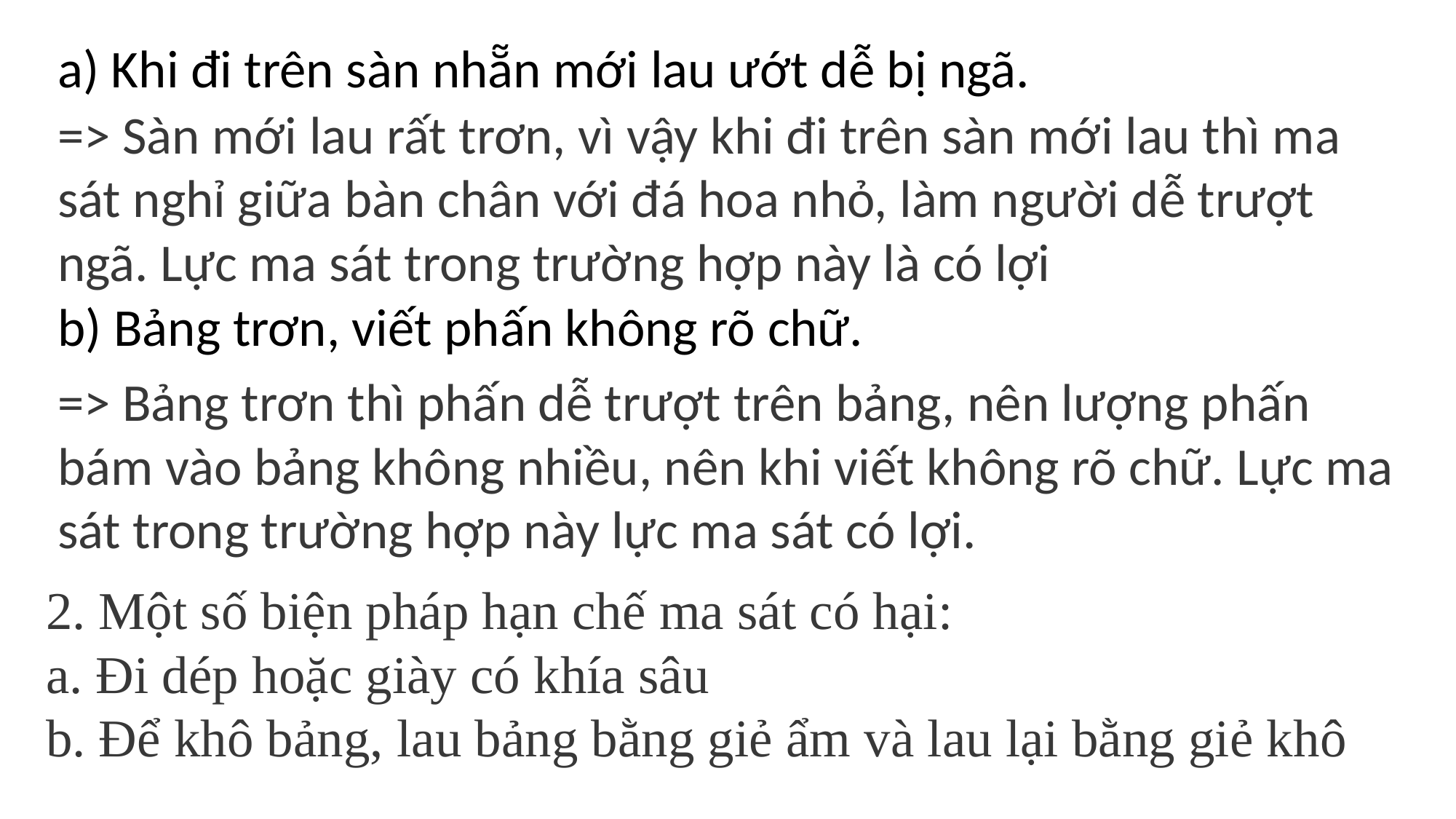

a) Khi đi trên sàn nhẵn mới lau ướt dễ bị ngã.
=> Sàn mới lau rất trơn, vì vậy khi đi trên sàn mới lau thì ma sát nghỉ giữa bàn chân với đá hoa nhỏ, làm người dễ trượt ngã. Lực ma sát trong trường hợp này là có lợi
b) Bảng trơn, viết phấn không rõ chữ.
=> Bảng trơn thì phấn dễ trượt trên bảng, nên lượng phấn bám vào bảng không nhiều, nên khi viết không rõ chữ. Lực ma sát trong trường hợp này lực ma sát có lợi.
2. Một số biện pháp hạn chế ma sát có hại:
a. Đi dép hoặc giày có khía sâu
b. Để khô bảng, lau bảng bằng giẻ ẩm và lau lại bằng giẻ khô